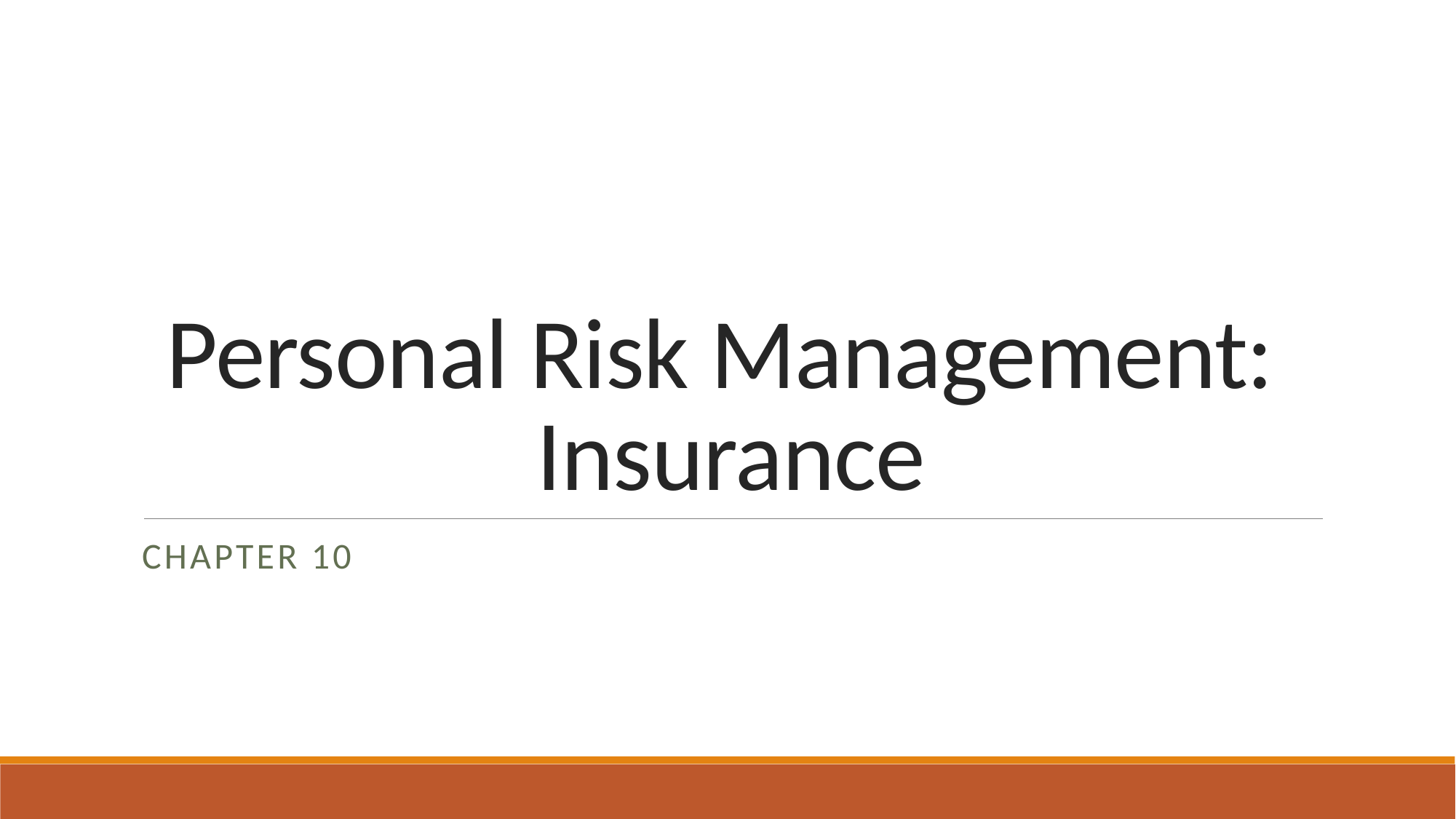

# Personal Risk Management: Insurance
Chapter 10